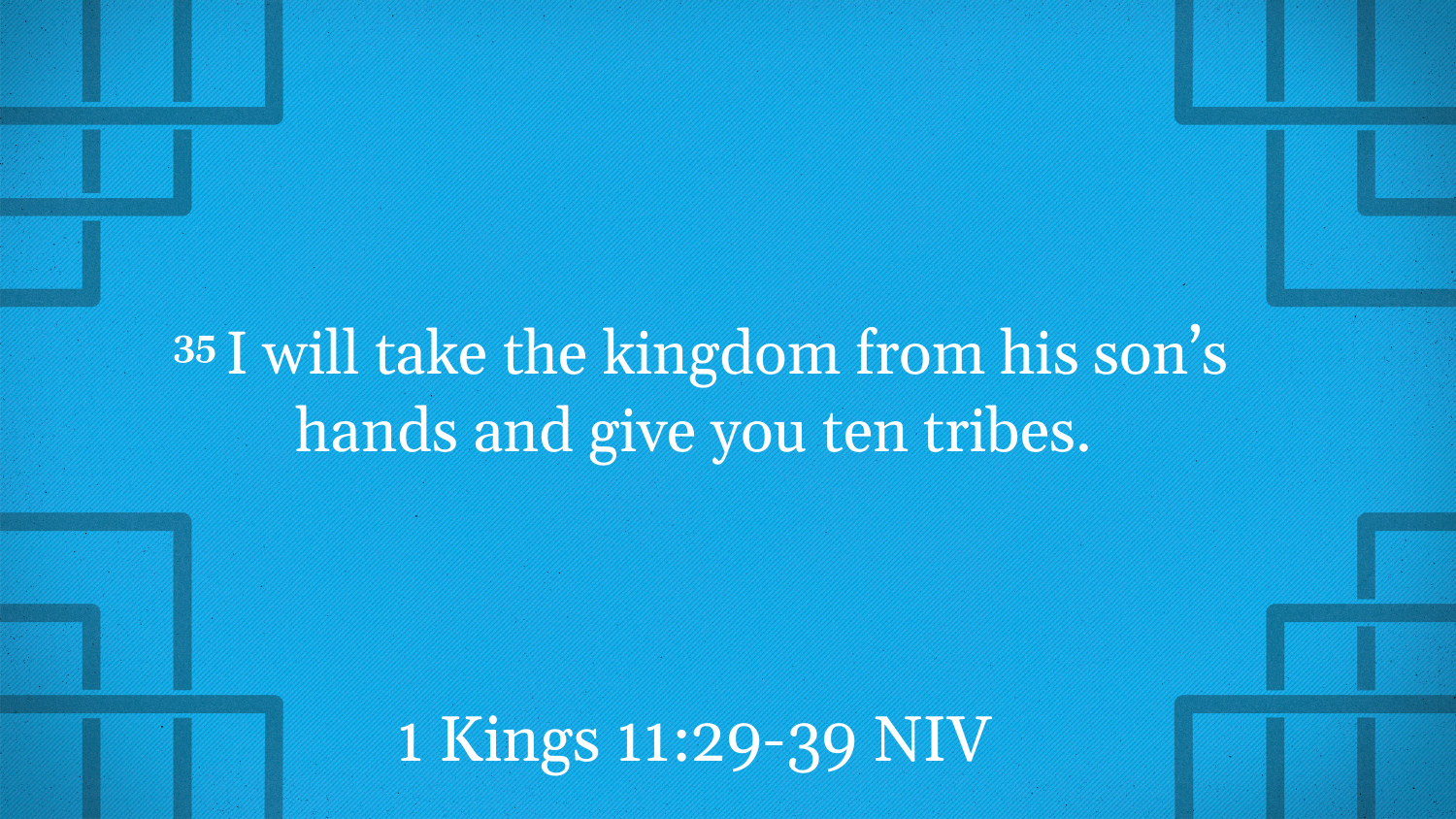

35 I will take the kingdom from his son’s hands and give you ten tribes.
1 Kings 11:29-39 NIV